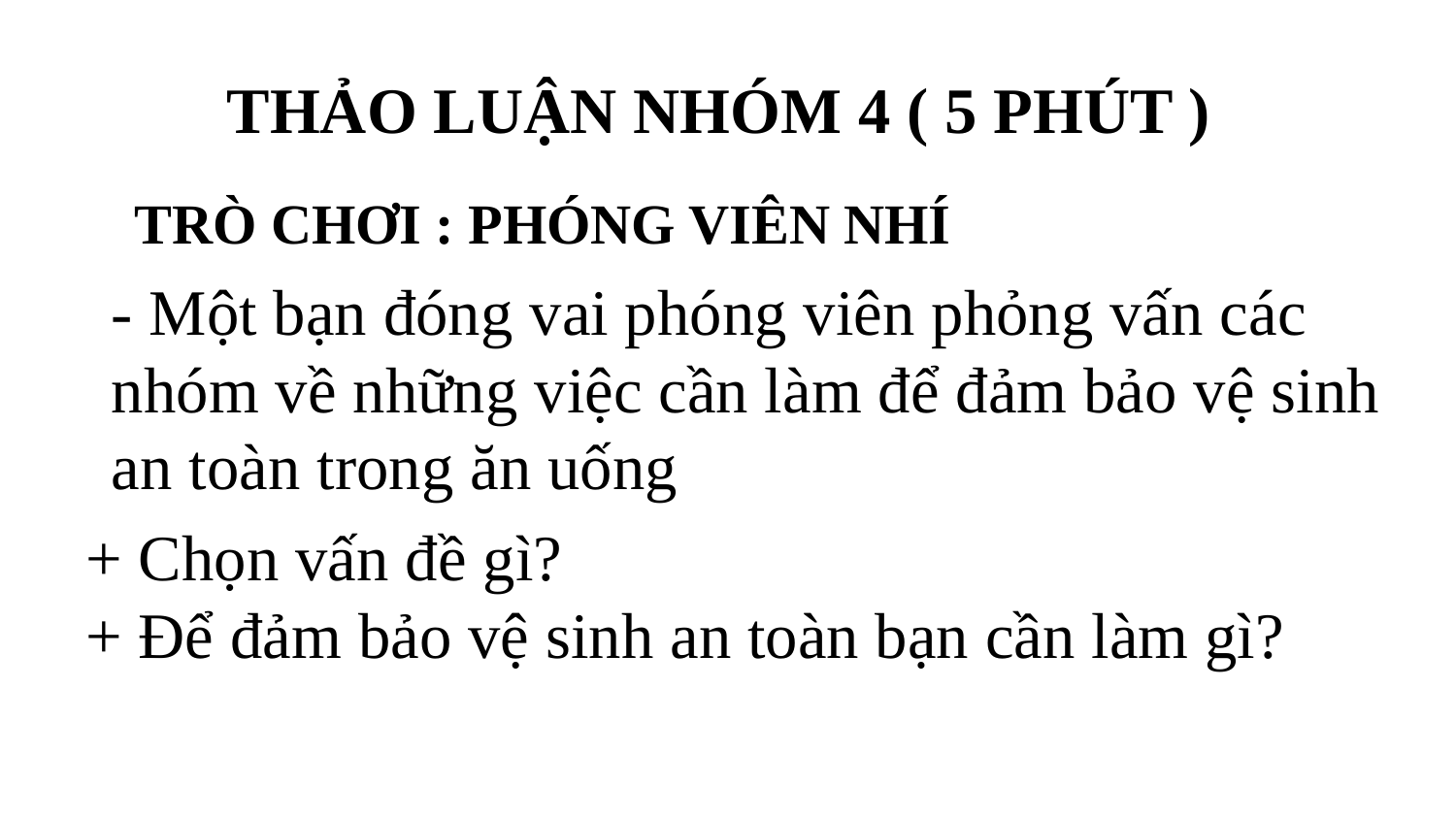

THẢO LUẬN NHÓM 4 ( 5 PHÚT )
TRÒ CHƠI : PHÓNG VIÊN NHÍ
- Một bạn đóng vai phóng viên phỏng vấn các nhóm về những việc cần làm để đảm bảo vệ sinh an toàn trong ăn uống
+ Chọn vấn đề gì?
+ Để đảm bảo vệ sinh an toàn bạn cần làm gì?